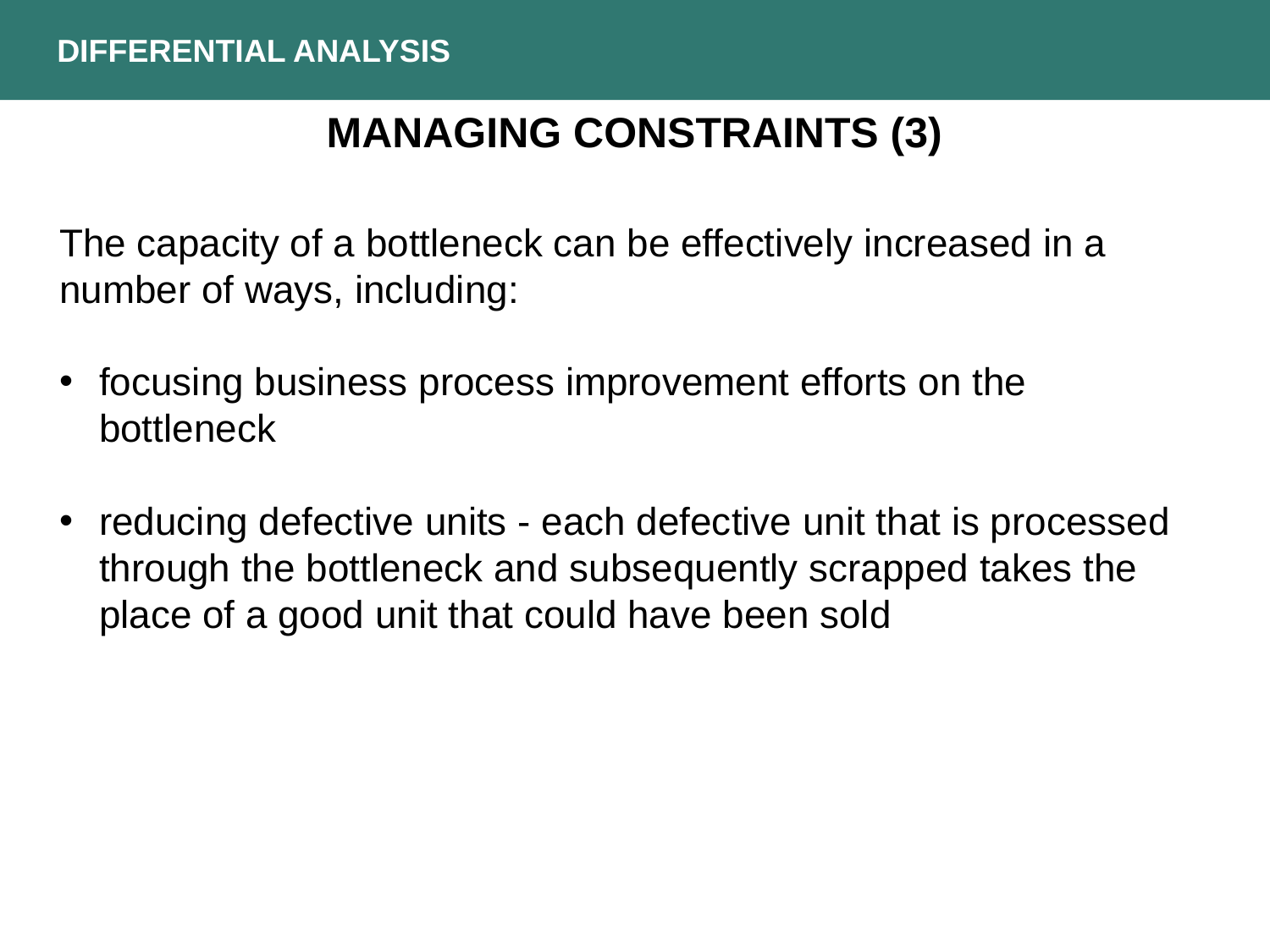

DIFFERENTIAL ANALYSIS
MANAGING CONSTRAINTS (3)
The capacity of a bottleneck can be effectively increased in a number of ways, including:

focusing business process improvement efforts on the bottleneck

reducing defective units - each defective unit that is processed through the bottleneck and subsequently scrapped takes the place of a good unit that could have been sold